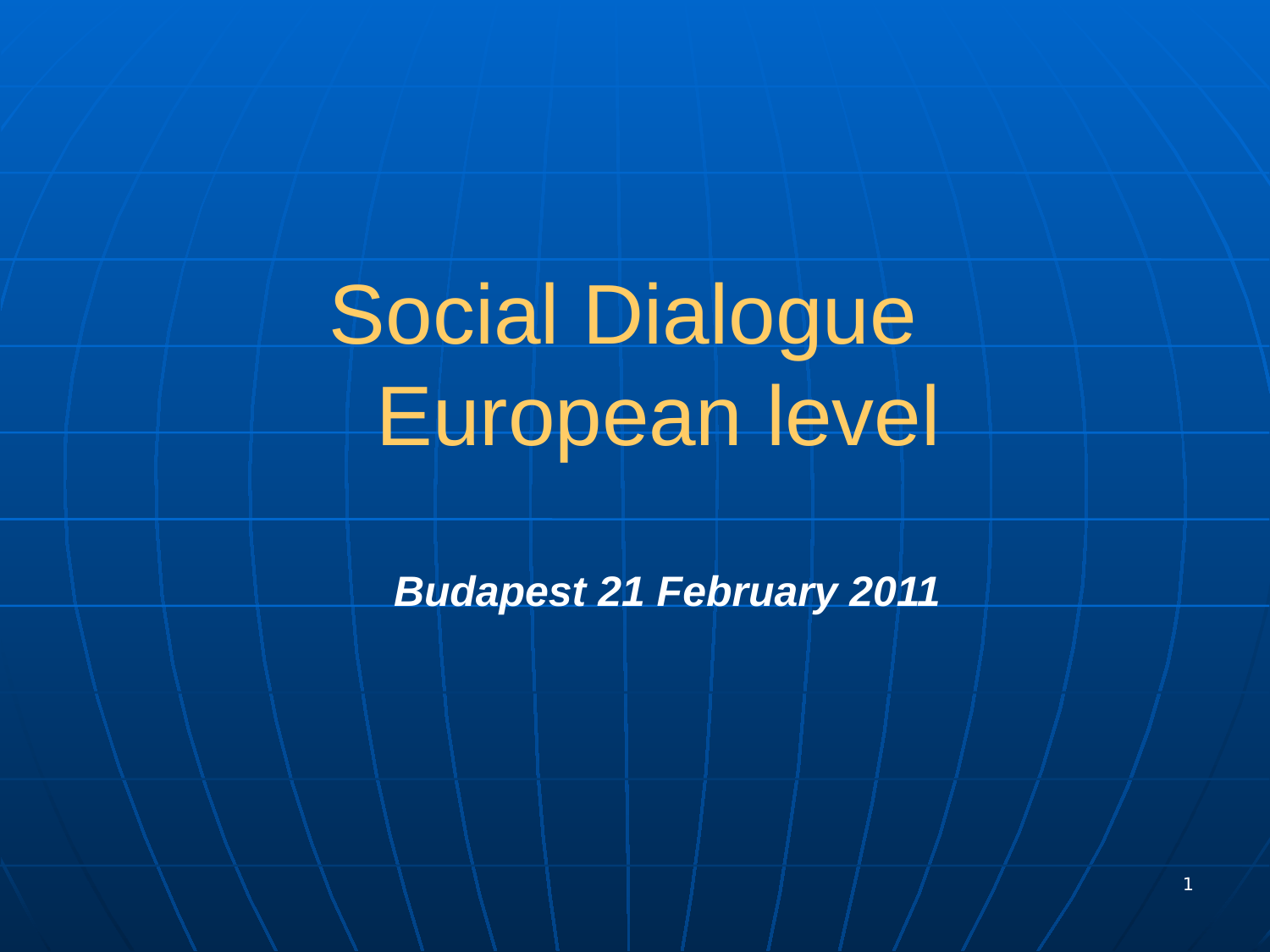

# Social Dialogue European level Budapest 21 February 2011
1